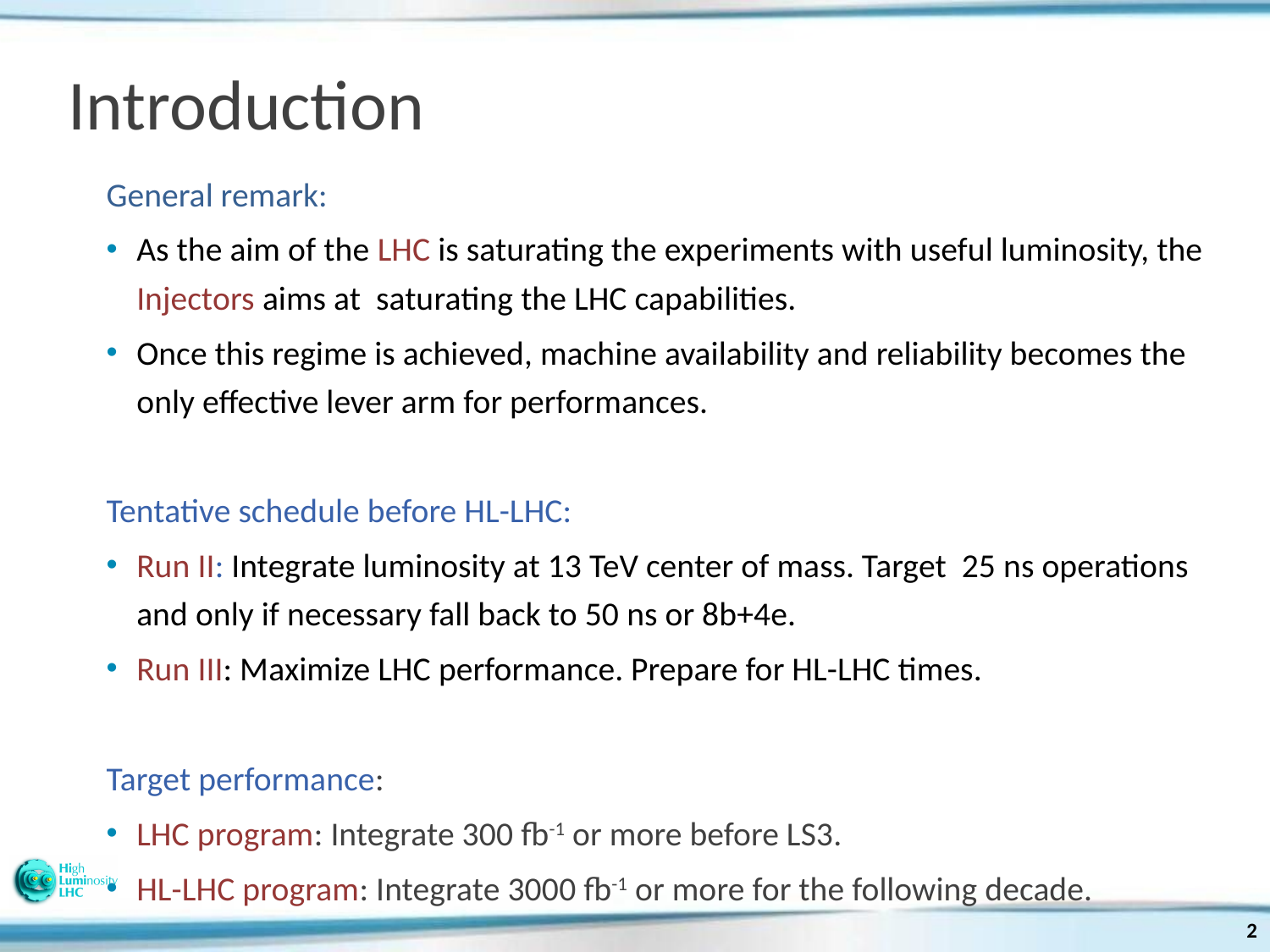

# Introduction
General remark:
As the aim of the LHC is saturating the experiments with useful luminosity, the Injectors aims at  saturating the LHC capabilities.
Once this regime is achieved, machine availability and reliability becomes the only effective lever arm for performances.

Tentative schedule before HL-LHC:
Run II: Integrate luminosity at 13 TeV center of mass. Target  25 ns operations and only if necessary fall back to 50 ns or 8b+4e.
Run III: Maximize LHC performance. Prepare for HL-LHC times.

Target performance:
LHC program: Integrate 300 fb-1 or more before LS3.
HL-LHC program: Integrate 3000 fb-1 or more for the following decade.

2